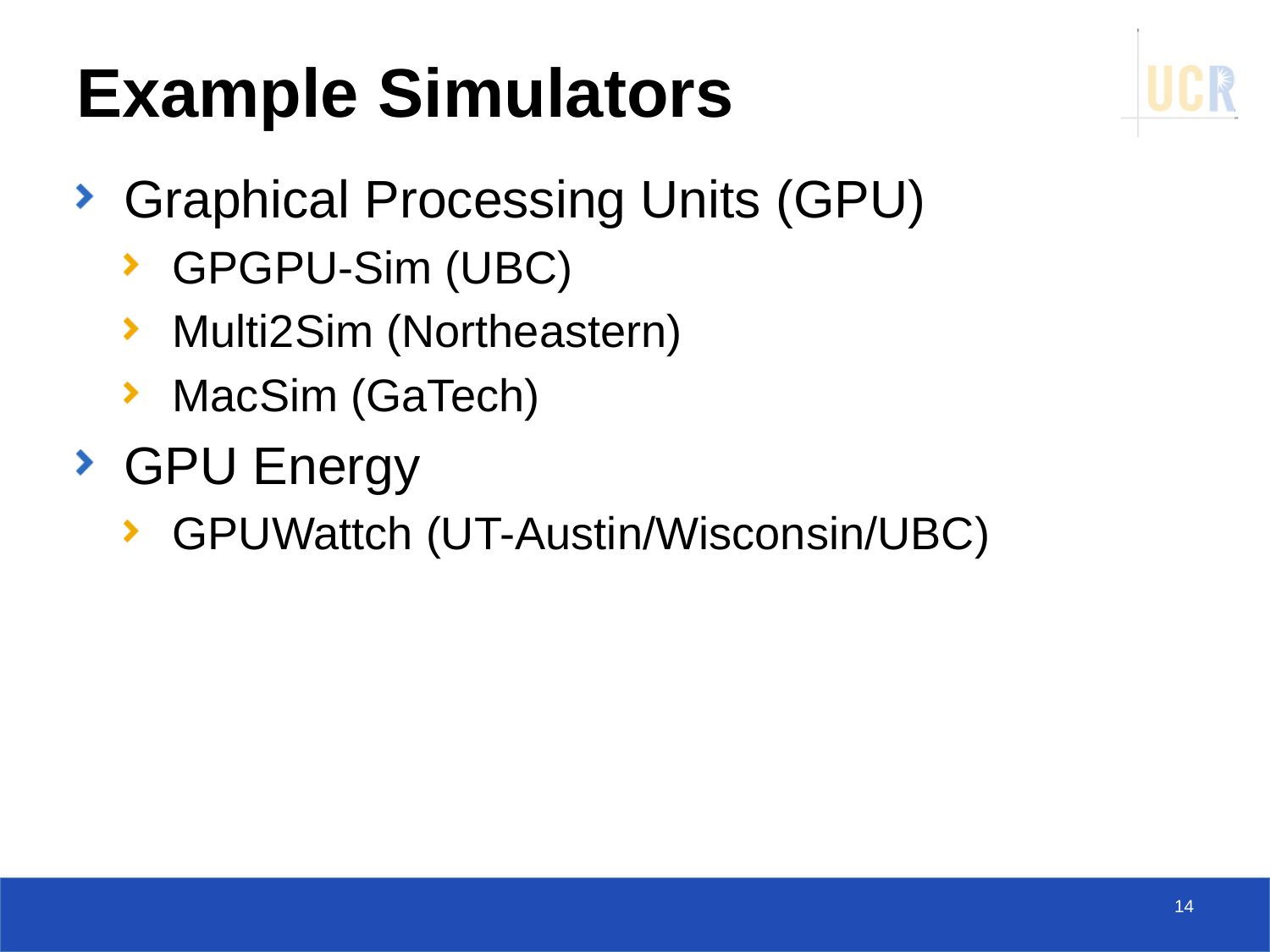

# Example Simulators
Graphical Processing Units (GPU)
GPGPU-Sim (UBC)
Multi2Sim (Northeastern)
MacSim (GaTech)
GPU Energy
GPUWattch (UT-Austin/Wisconsin/UBC)
14